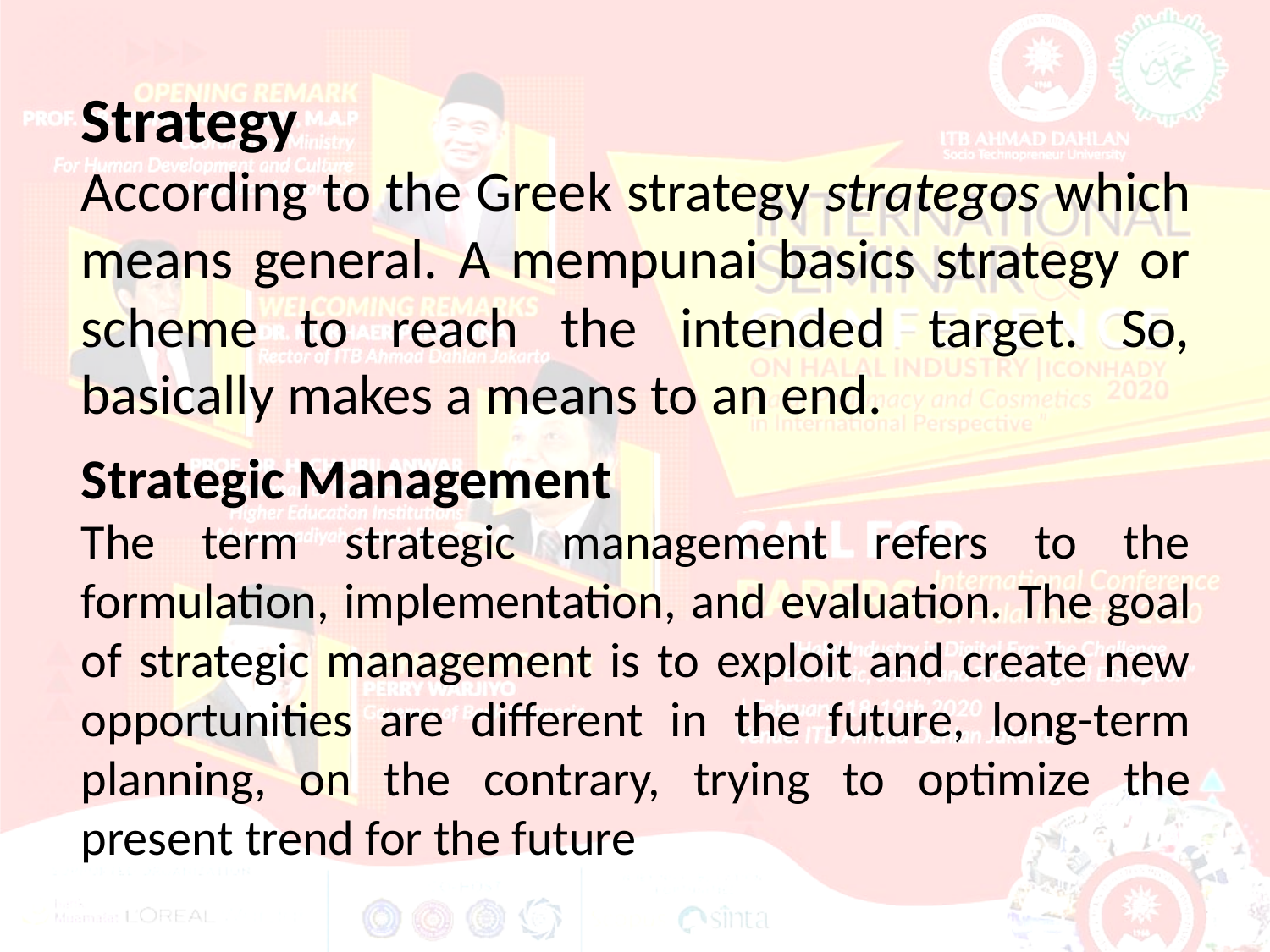

Strategy
According to the Greek strategy strategos which means general. A mempunai basics strategy or scheme to reach the intended target. So, basically makes a means to an end.
Strategic Management
The term strategic management refers to the formulation, implementation, and evaluation. The goal of strategic management is to exploit and create new opportunities are different in the future, long-term planning, on the contrary, trying to optimize the present trend for the future